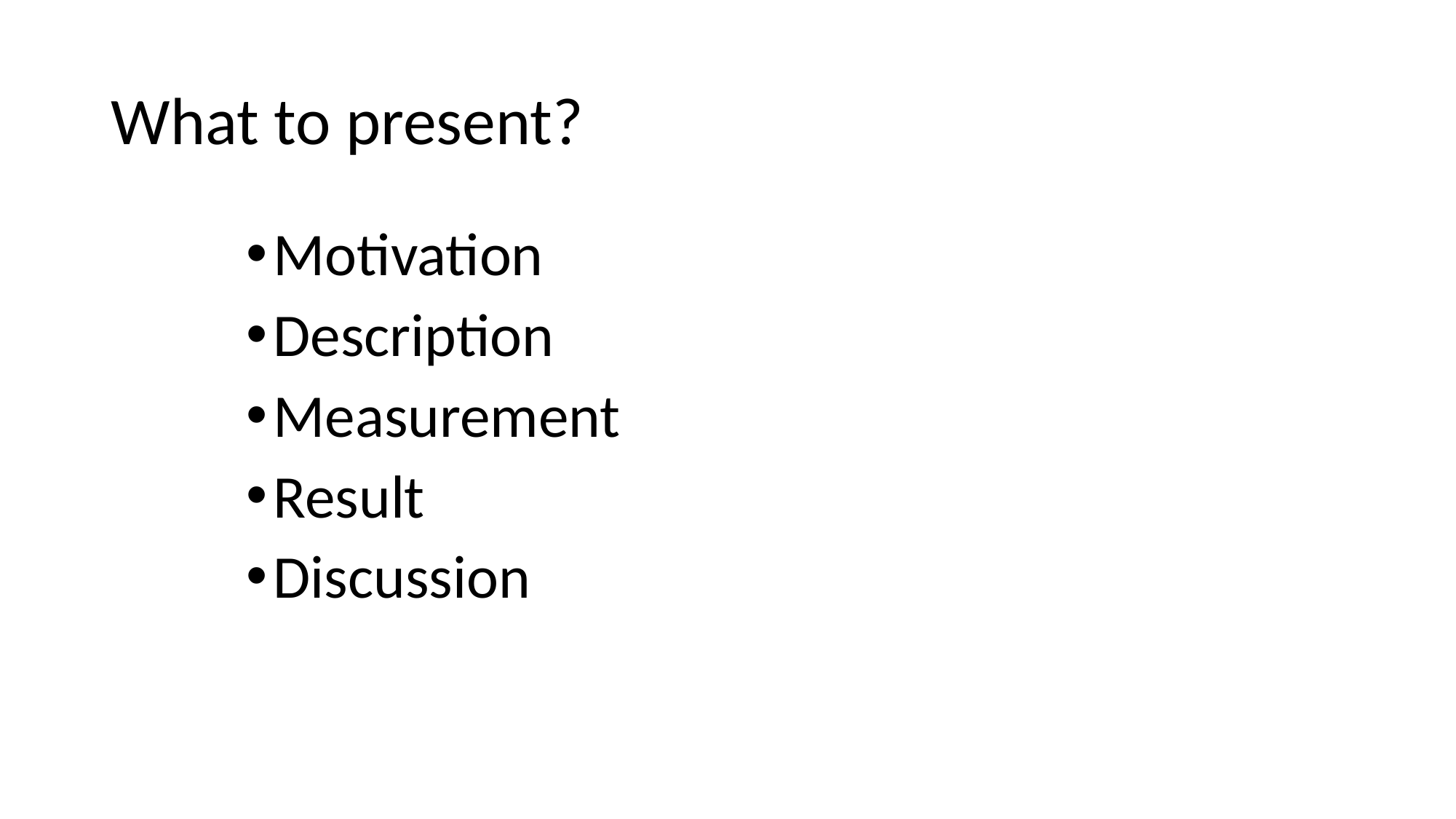

# What to present?
Motivation
Description
Measurement
Result
Discussion